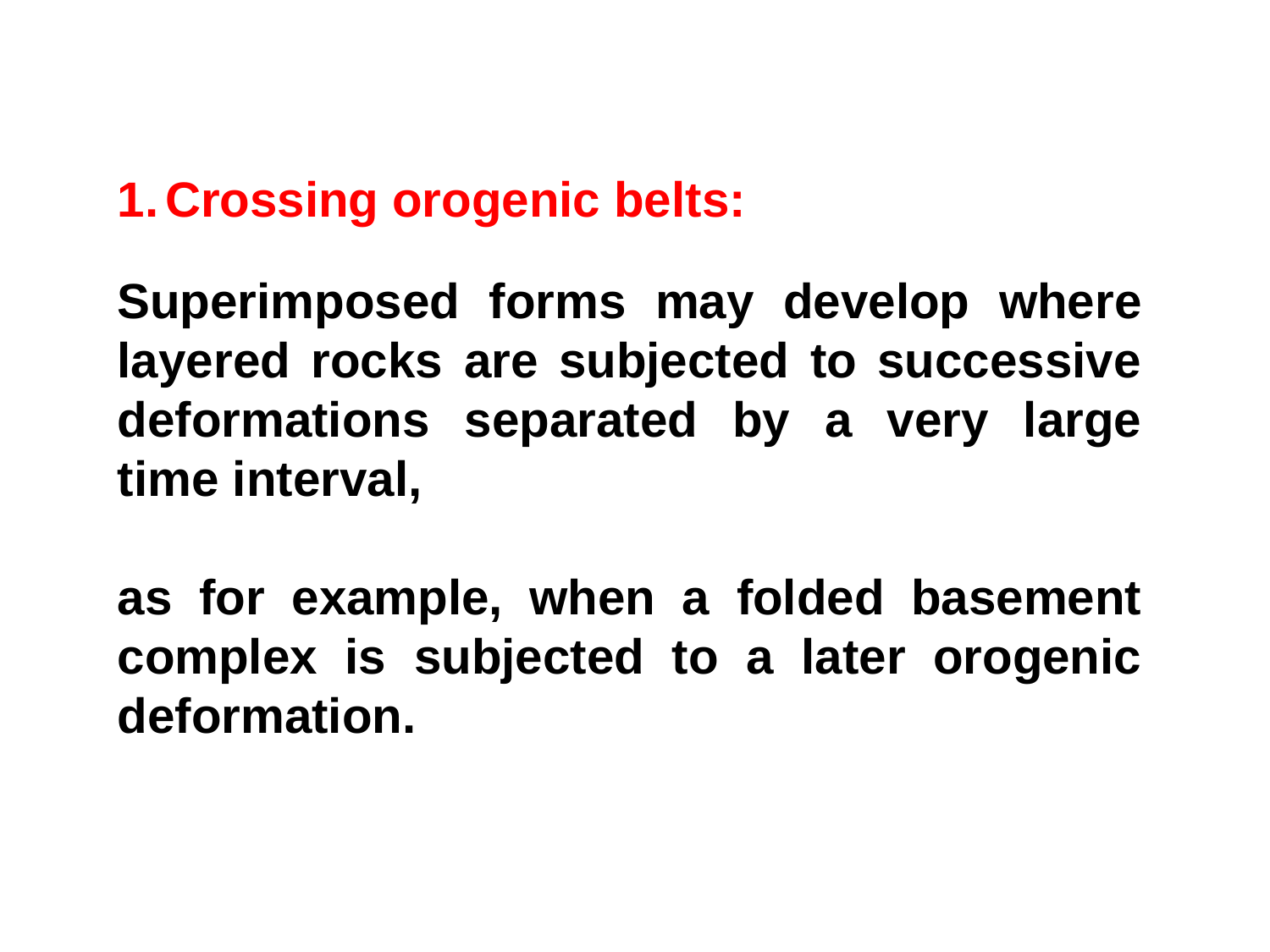

Crossing orogenic belts:

Superimposed forms may develop where layered rocks are subjected to successive deformations separated by a very large time interval,

as for example, when a folded basement complex is subjected to a later orogenic deformation.